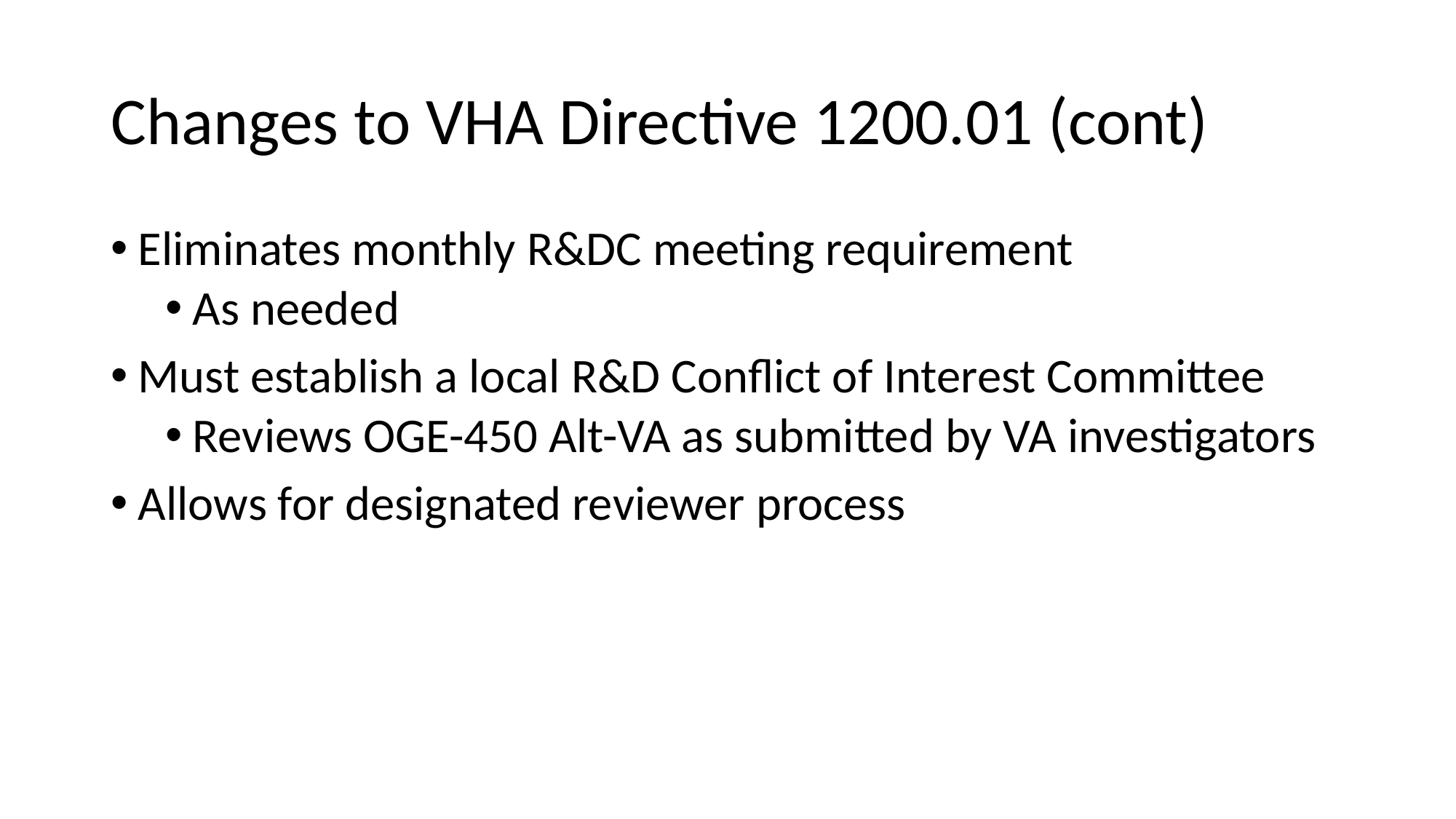

# Changes to VHA Directive 1200.01 (cont)
Eliminates monthly R&DC meeting requirement
As needed
Must establish a local R&D Conflict of Interest Committee
Reviews OGE-450 Alt-VA as submitted by VA investigators
Allows for designated reviewer process